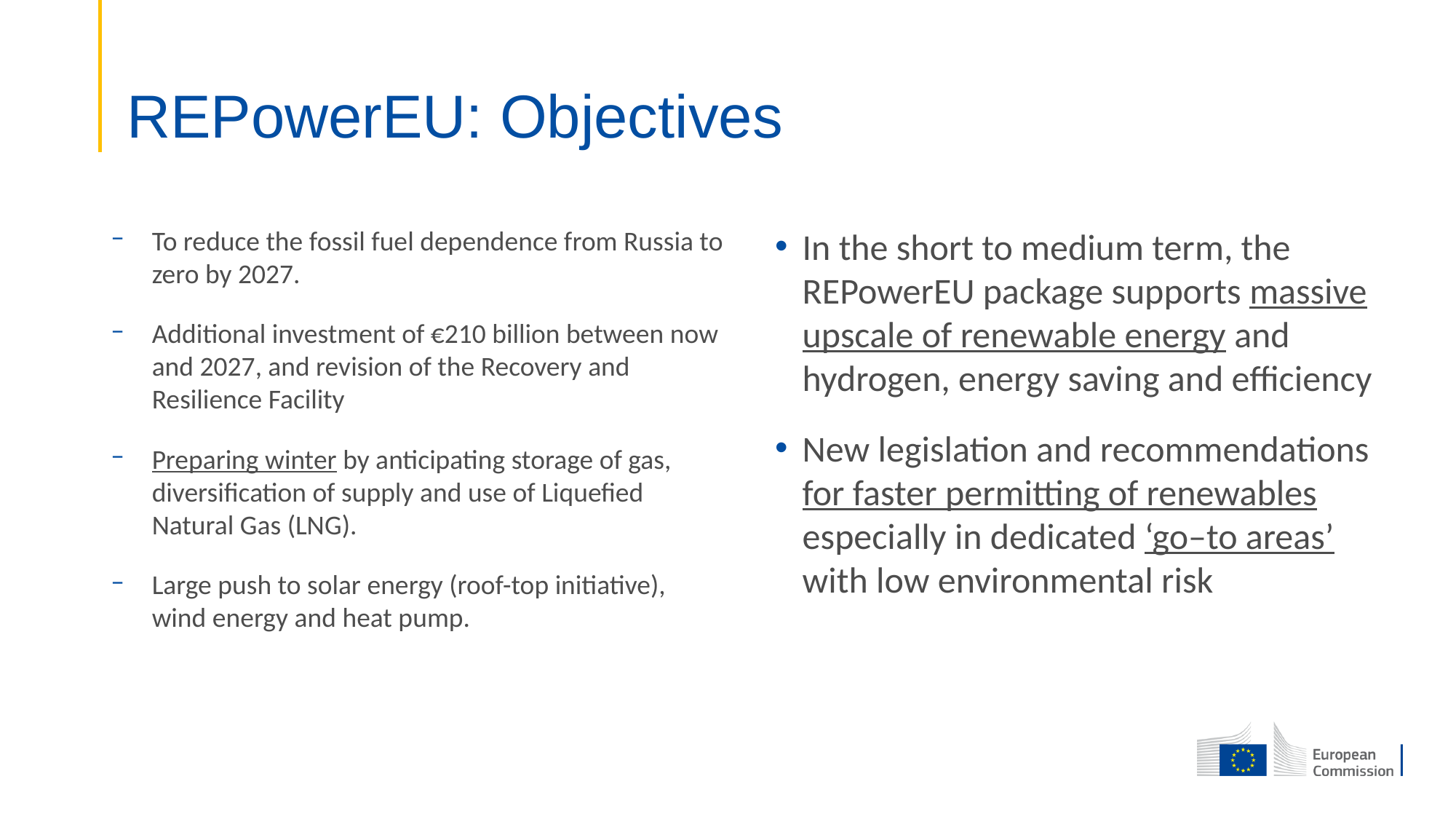

# REPowerEU: Objectives
To reduce the fossil fuel dependence from Russia to zero by 2027.
Additional investment of €210 billion between now and 2027, and revision of the Recovery and Resilience Facility
Preparing winter by anticipating storage of gas, diversification of supply and use of Liquefied Natural Gas (LNG).
Large push to solar energy (roof-top initiative), wind energy and heat pump.

In the short to medium term, the REPowerEU package supports massive upscale of renewable energy and hydrogen, energy saving and efficiency
New legislation and recommendations for faster permitting of renewables especially in dedicated ‘go–to areas’ with low environmental risk